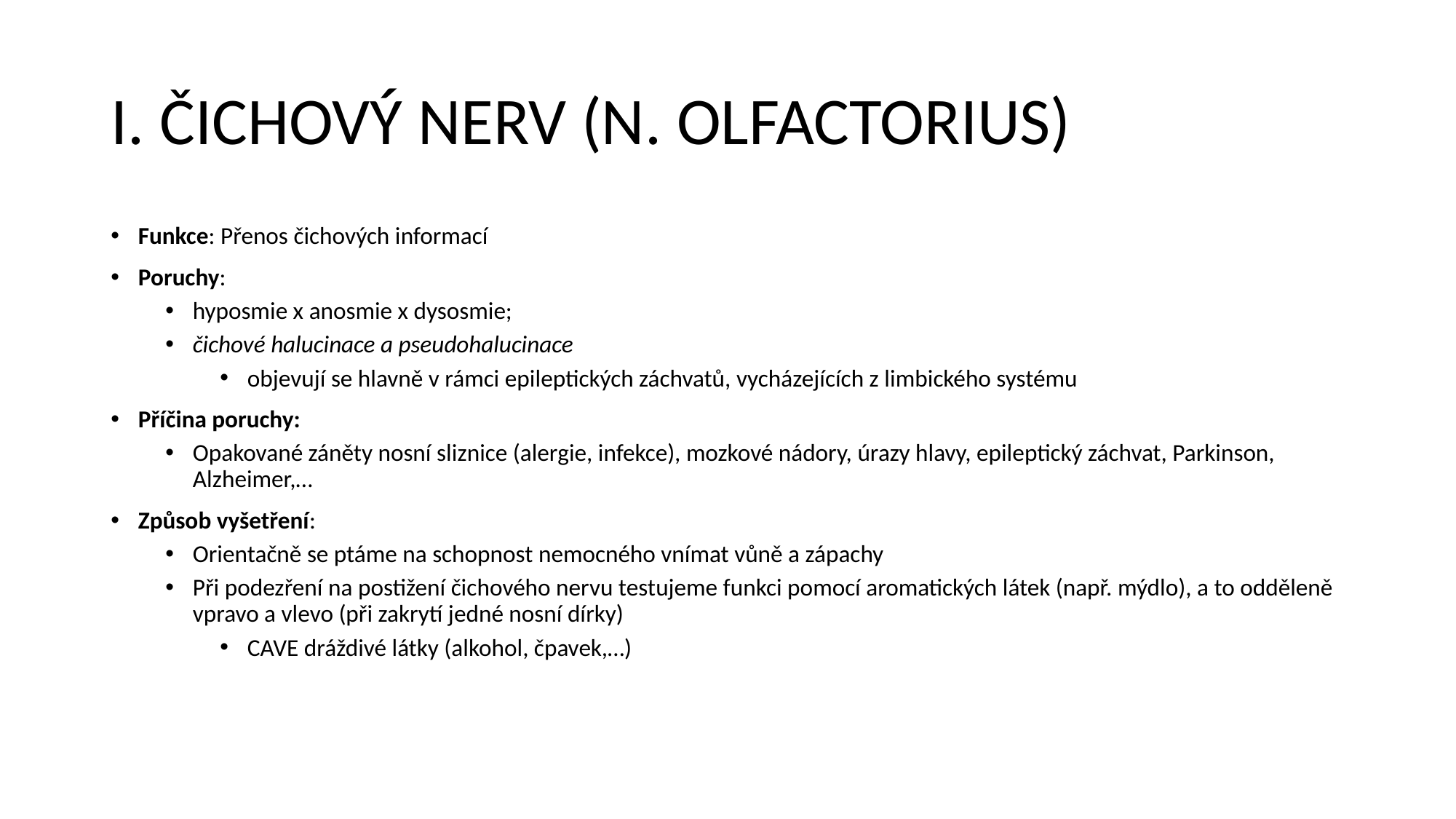

# I. ČICHOVÝ NERV (N. OLFACTORIUS)
Funkce: Přenos čichových informací
Poruchy:
hyposmie x anosmie x dysosmie;
čichové halucinace a pseudohalucinace
objevují se hlavně v rámci epileptických záchvatů, vycházejících z limbického systému
Příčina poruchy:
Opakované záněty nosní sliznice (alergie, infekce), mozkové nádory, úrazy hlavy, epileptický záchvat, Parkinson, Alzheimer,…
Způsob vyšetření:
Orientačně se ptáme na schopnost nemocného vnímat vůně a zápachy
Při podezření na postižení čichového nervu testujeme funkci pomocí aromatických látek (např. mýdlo), a to odděleně vpravo a vlevo (při zakrytí jedné nosní dírky)
CAVE dráždivé látky (alkohol, čpavek,…)